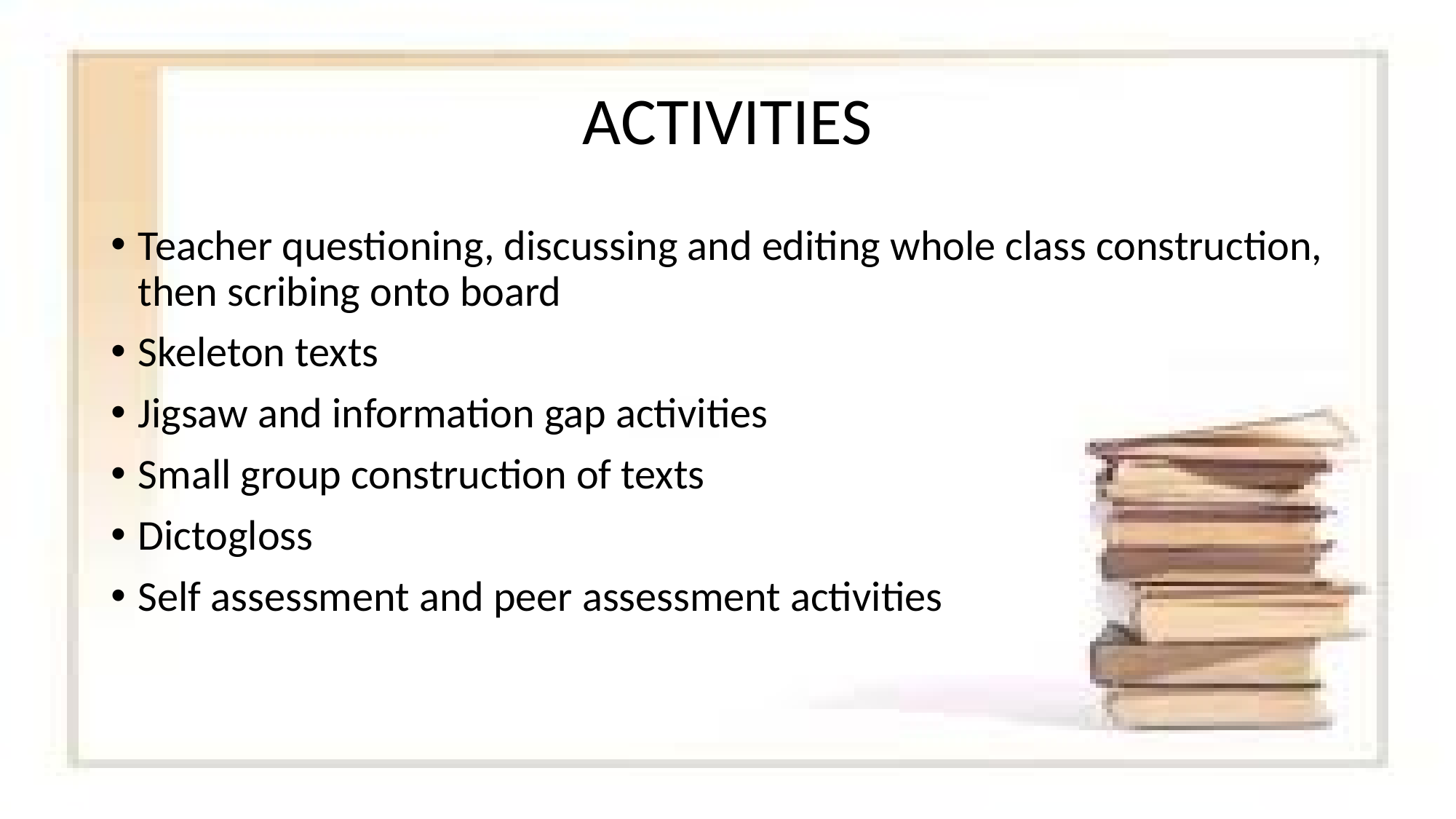

# ACTIVITIES
Teacher questioning, discussing and editing whole class construction, then scribing onto board
Skeleton texts
Jigsaw and information gap activities
Small group construction of texts
Dictogloss
Self assessment and peer assessment activities